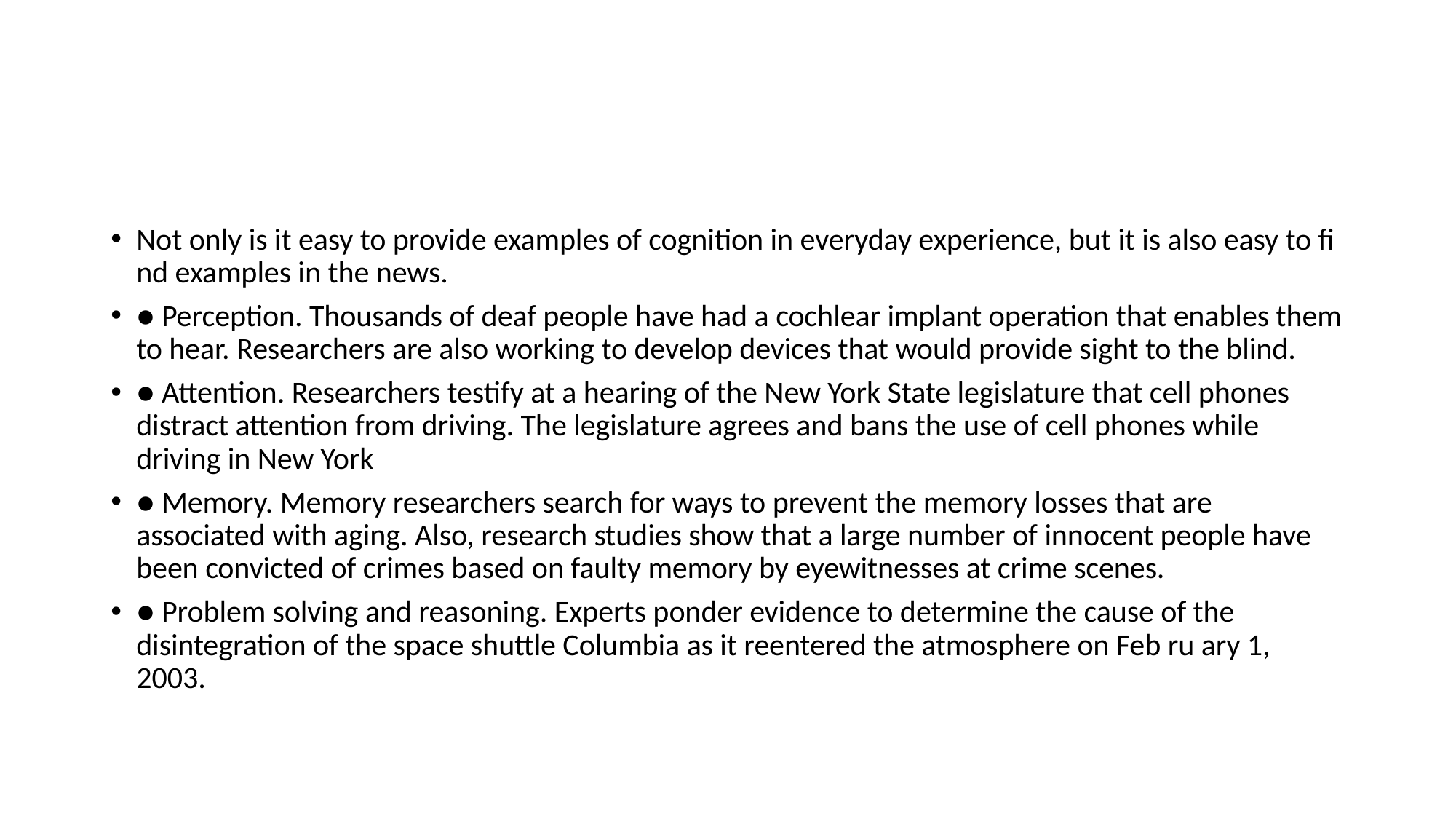

#
Not only is it easy to provide examples of cognition in everyday experience, but it is also easy to fi nd examples in the news.
● Perception. Thousands of deaf people have had a cochlear implant operation that enables them to hear. Researchers are also working to develop devices that would provide sight to the blind.
● Attention. Researchers testify at a hearing of the New York State legislature that cell phones distract attention from driving. The legislature agrees and bans the use of cell phones while driving in New York
● Memory. Memory researchers search for ways to prevent the memory losses that are associated with aging. Also, research studies show that a large number of innocent people have been convicted of crimes based on faulty memory by eyewitnesses at crime scenes.
● Problem solving and reasoning. Experts ponder evidence to determine the cause of the disintegration of the space shuttle Columbia as it reentered the atmosphere on Feb ru ary 1, 2003.